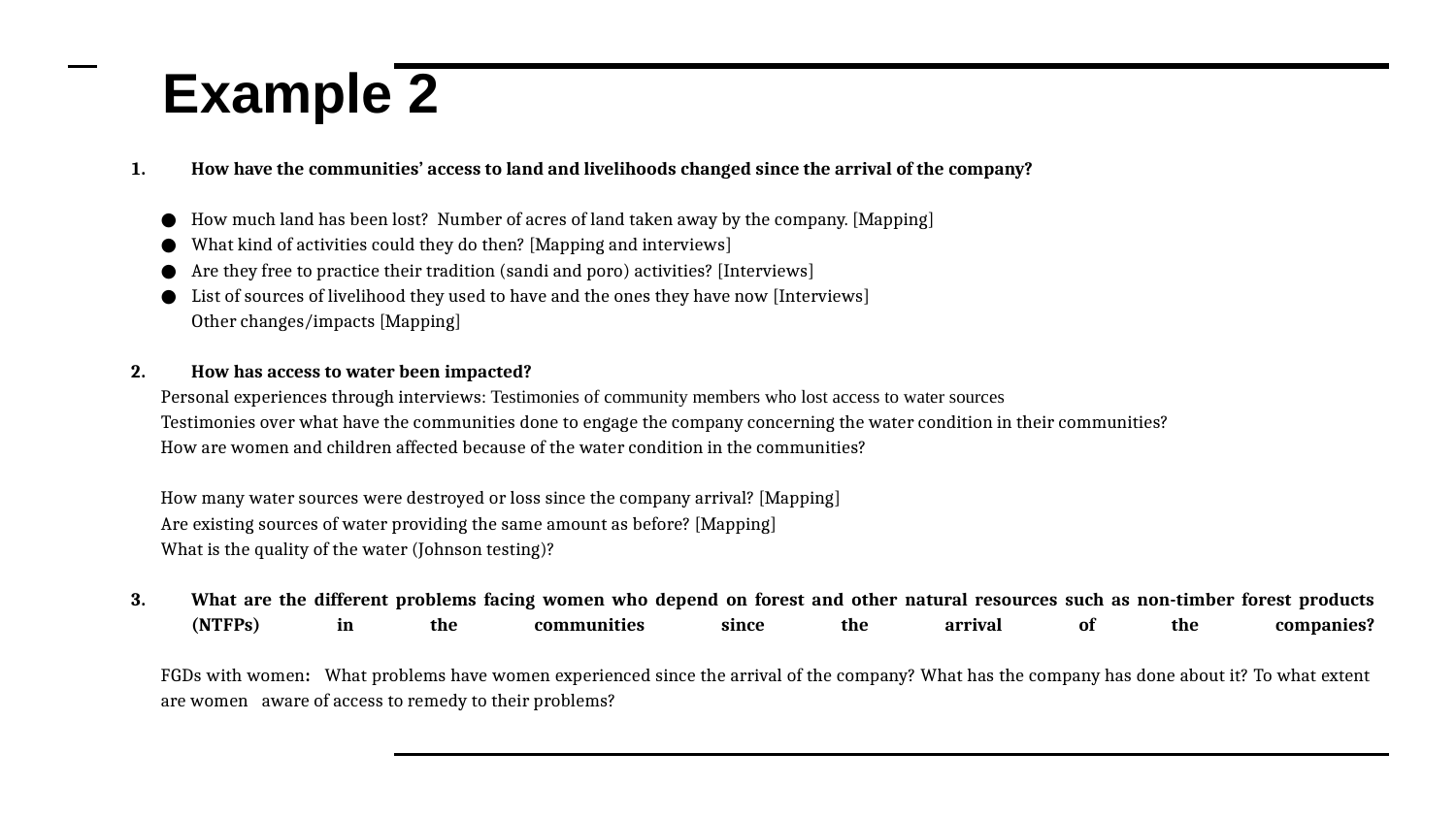

# Example 2
How have the communities’ access to land and livelihoods changed since the arrival of the company?

●  	How much land has been lost?  Number of acres of land taken away by the company. [Mapping]
●  	What kind of activities could they do then? [Mapping and interviews]
●  	Are they free to practice their tradition (sandi and poro) activities? [Interviews]
●  	List of sources of livelihood they used to have and the ones they have now [Interviews]
	Other changes/impacts [Mapping]

How has access to water been impacted?
Personal experiences through interviews: Testimonies of community members who lost access to water sources
Testimonies over what have the communities done to engage the company concerning the water condition in their communities?
How are women and children affected because of the water condition in the communities?

How many water sources were destroyed or loss since the company arrival? [Mapping]
Are existing sources of water providing the same amount as before? [Mapping]
What is the quality of the water (Johnson testing)?

What are the different problems facing women who depend on forest and other natural resources such as non-timber forest products (NTFPs) in the communities since the arrival of the companies?
FGDs with women:   What problems have women experienced since the arrival of the company? What has the company has done about it? To what extent  are women   aware of access to remedy to their problems?